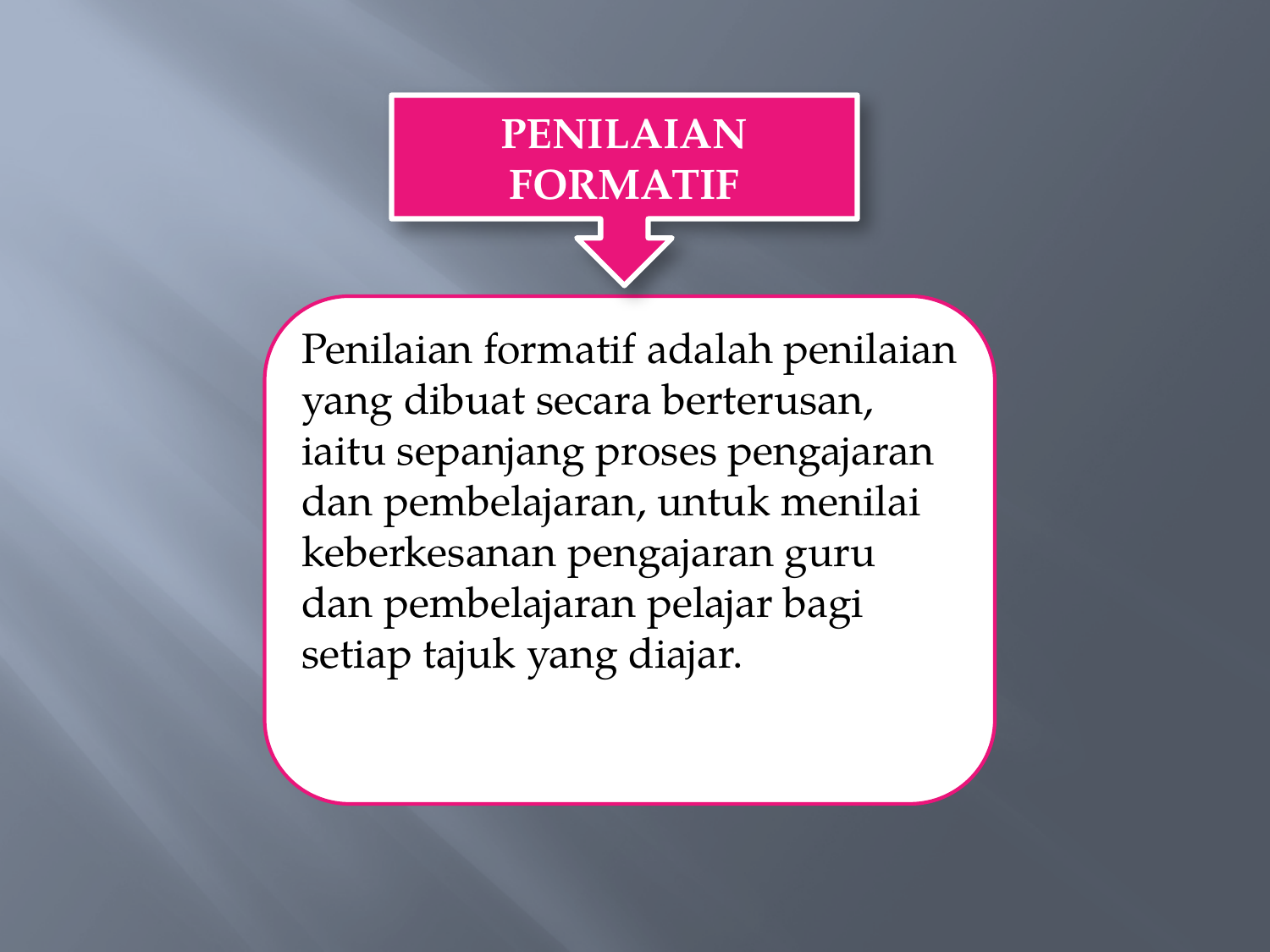

PENILAIAN FORMATIF
Penilaian formatif adalah penilaian yang dibuat secara berterusan, iaitu sepanjang proses pengajaran dan pembelajaran, untuk menilai keberkesanan pengajaran guru dan pembelajaran pelajar bagi setiap tajuk yang diajar.